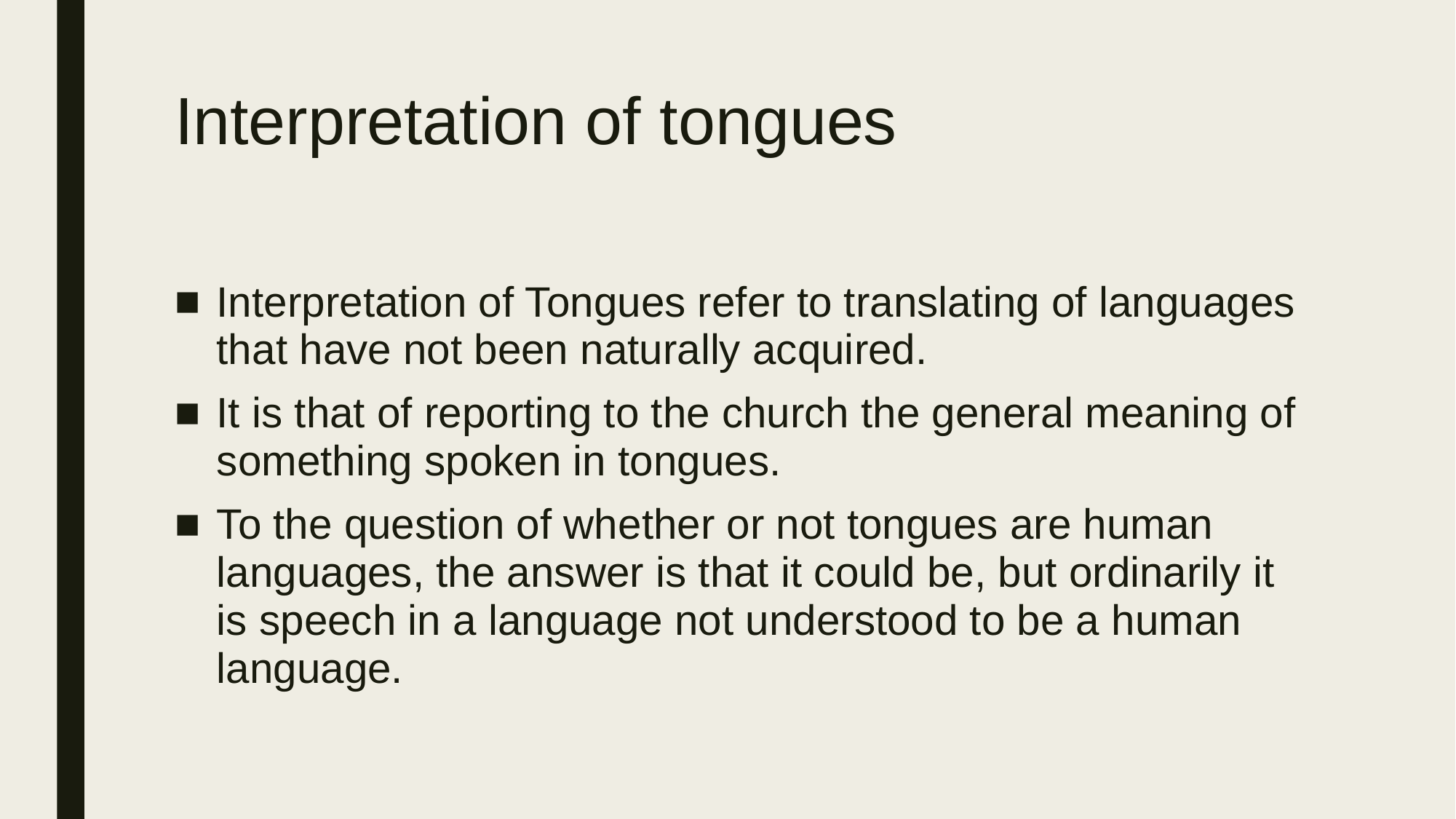

# Interpretation of tongues
Interpretation of Tongues refer to translating of languages that have not been naturally acquired.
It is that of reporting to the church the general meaning of something spoken in tongues.
To the question of whether or not tongues are human languages, the answer is that it could be, but ordinarily it is speech in a language not understood to be a human language.